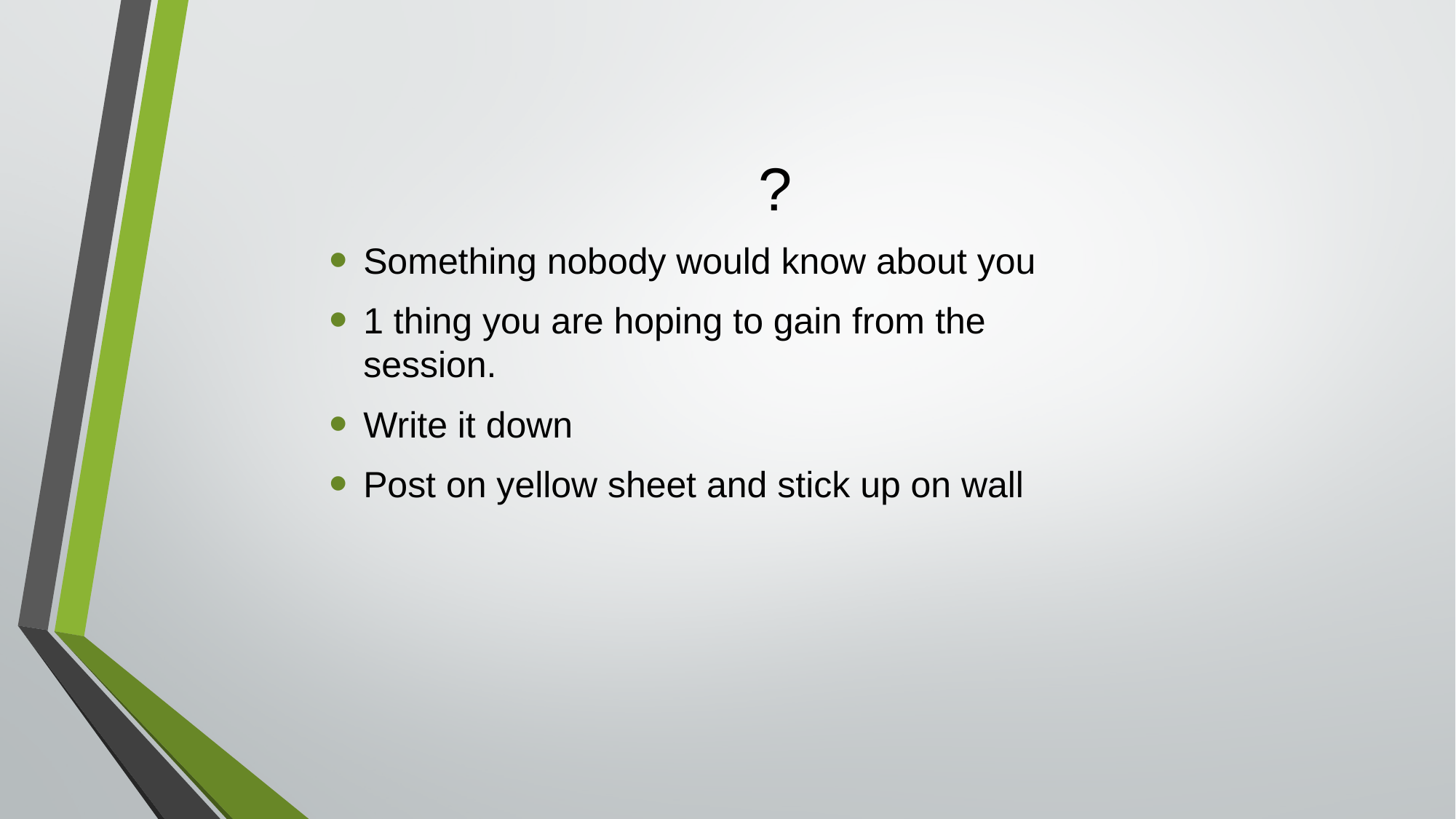

# ?
Something nobody would know about you
1 thing you are hoping to gain from the session.
Write it down
Post on yellow sheet and stick up on wall